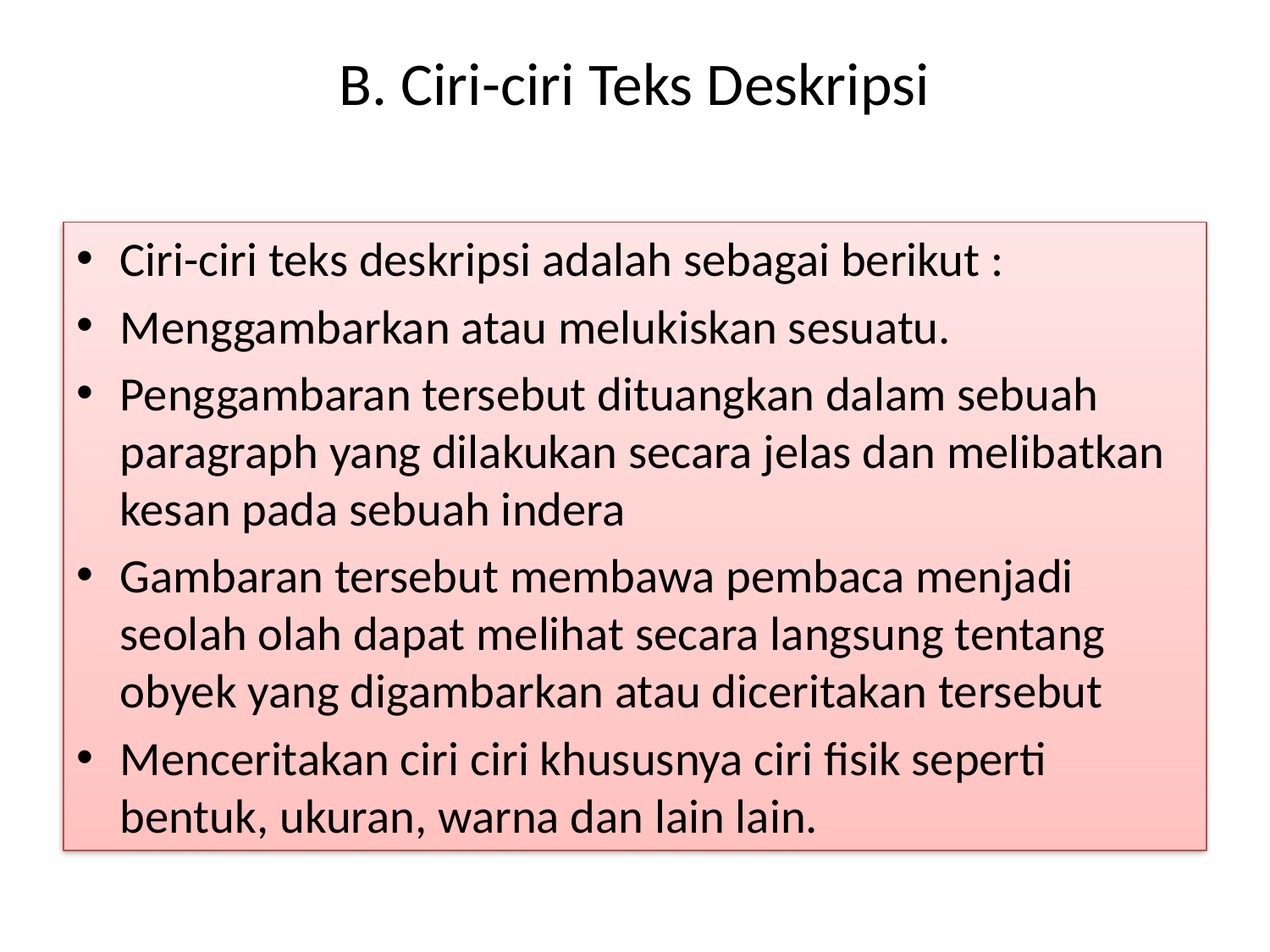

# B. Ciri-ciri Teks Deskripsi
Ciri-ciri teks deskripsi adalah sebagai berikut :
Menggambarkan atau melukiskan sesuatu.
Penggambaran tersebut dituangkan dalam sebuah paragraph yang dilakukan secara jelas dan melibatkan kesan pada sebuah indera
Gambaran tersebut membawa pembaca menjadi seolah olah dapat melihat secara langsung tentang obyek yang digambarkan atau diceritakan tersebut
Menceritakan ciri ciri khususnya ciri fisik seperti bentuk, ukuran, warna dan lain lain.